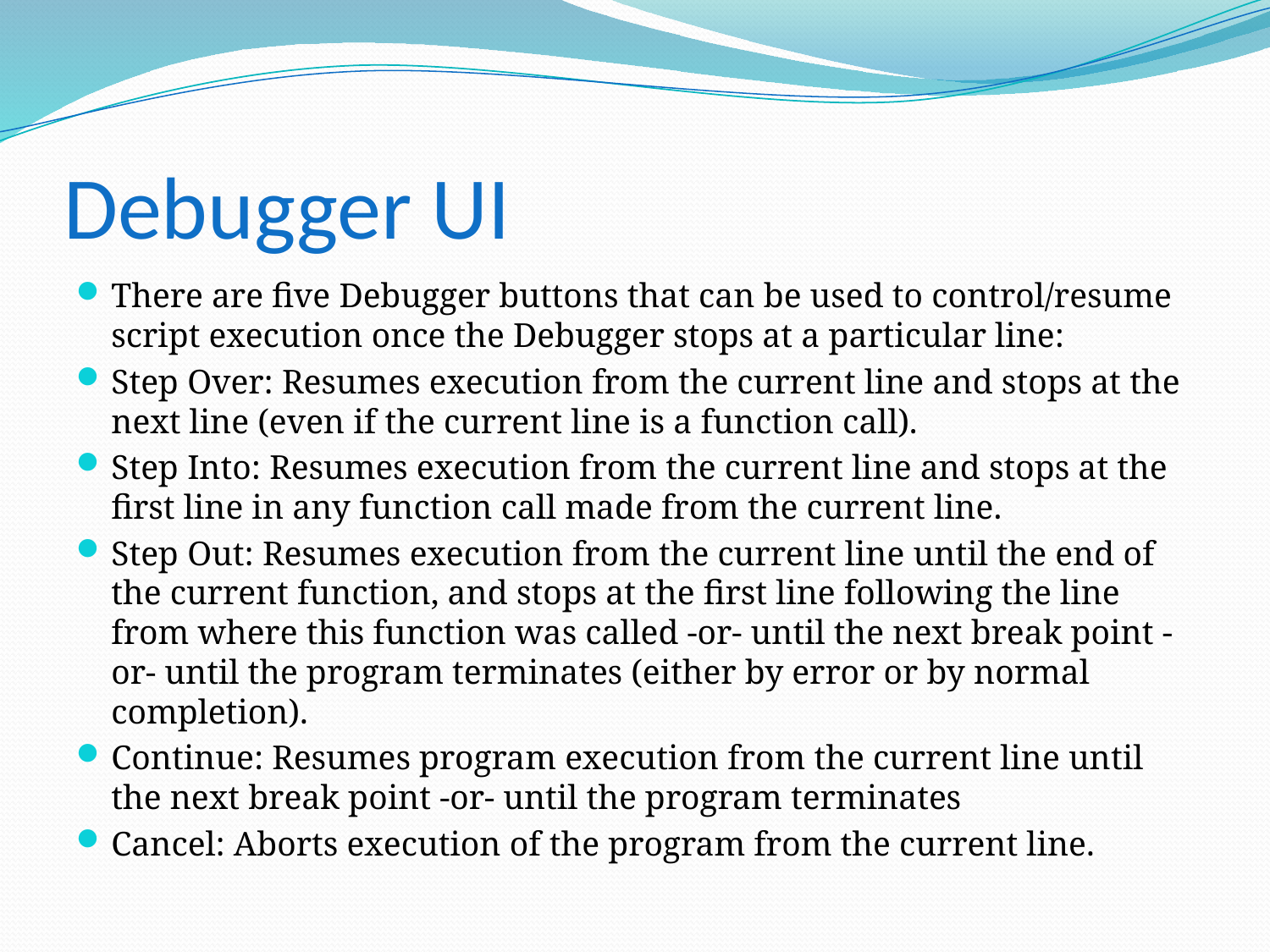

# Debugger UI
There are five Debugger buttons that can be used to control/resume script execution once the Debugger stops at a particular line:
Step Over: Resumes execution from the current line and stops at the next line (even if the current line is a function call).
Step Into: Resumes execution from the current line and stops at the first line in any function call made from the current line.
Step Out: Resumes execution from the current line until the end of the current function, and stops at the first line following the line from where this function was called -or- until the next break point -or- until the program terminates (either by error or by normal completion).
Continue: Resumes program execution from the current line until the next break point -or- until the program terminates
Cancel: Aborts execution of the program from the current line.